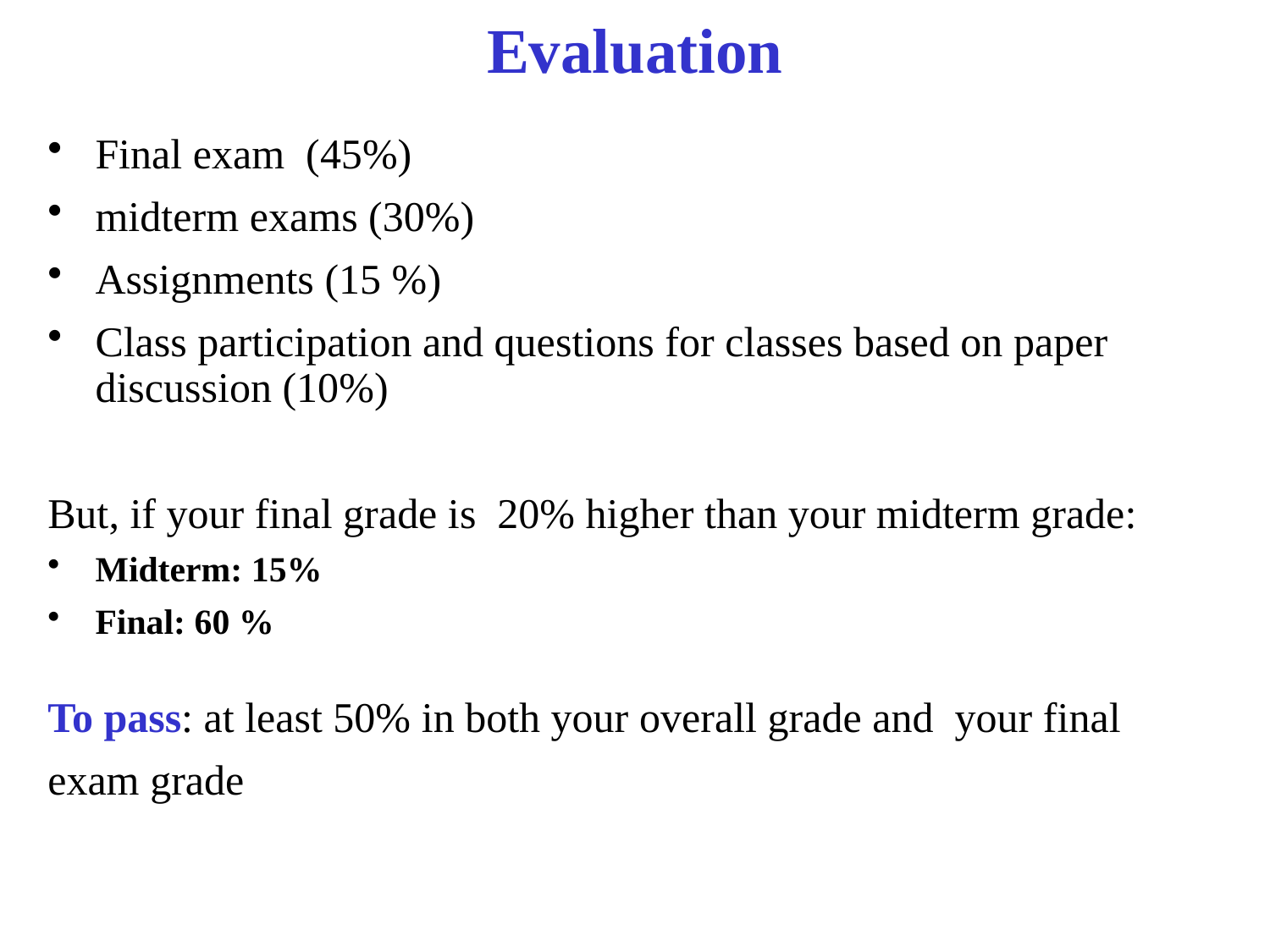

# Evaluation
Final exam  (45%)
midterm exams (30%)
Assignments (15 %)
Class participation and questions for classes based on paper discussion (10%)

But, if your final grade is  20% higher than your midterm grade:
Midterm: 15%
Final: 60 %

To pass: at least 50% in both your overall grade and  your final
exam grade